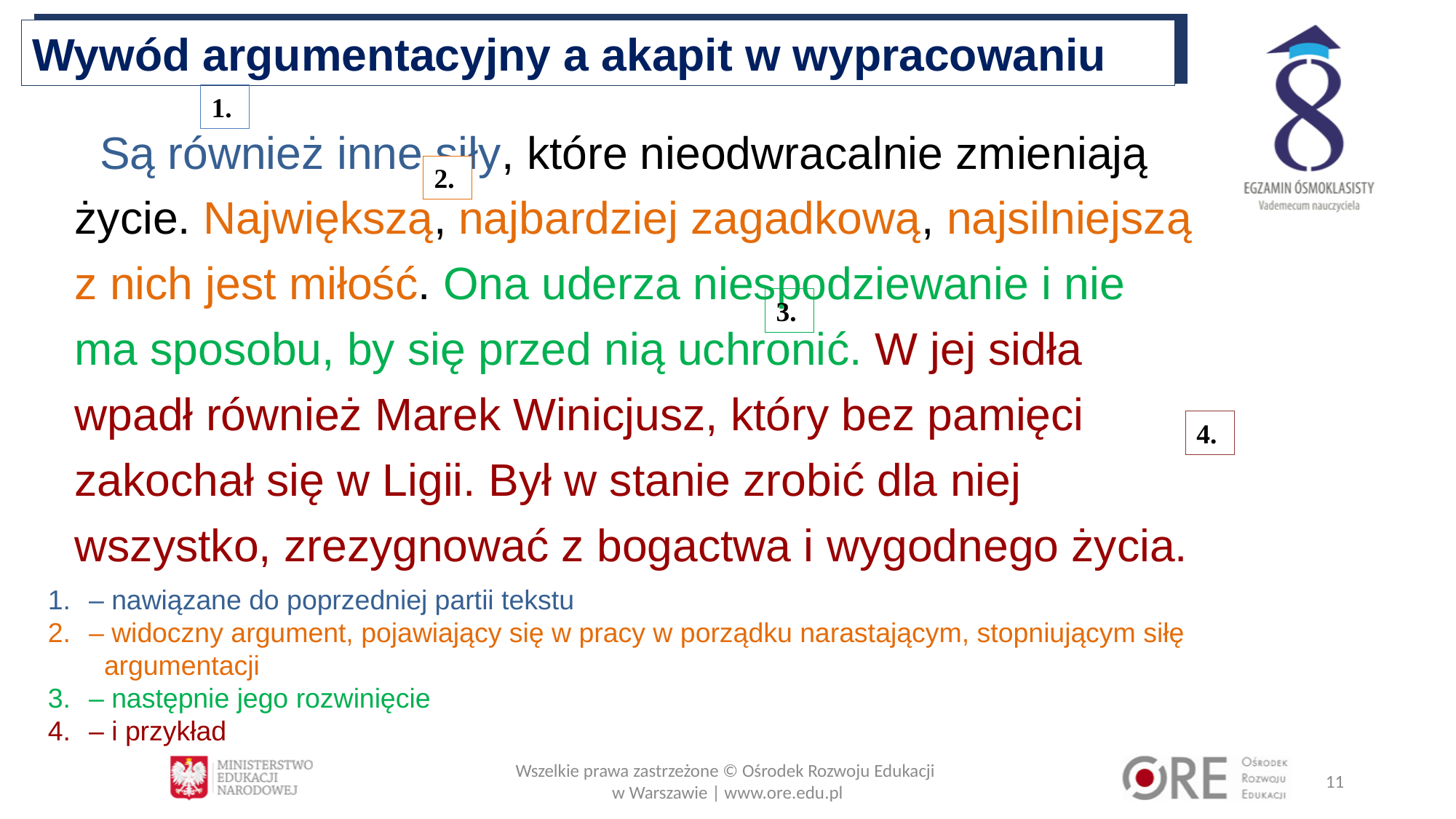

Wywód argumentacyjny a akapit w wypracowaniu
1.
  Są również inne siły, które nieodwracalnie zmieniają życie. Największą, najbardziej zagadkową, najsilniejszą z nich jest miłość. Ona uderza niespodziewanie i nie ma sposobu, by się przed nią uchronić. W jej sidła wpadł również Marek Winicjusz, który bez pamięci zakochał się w Ligii. Był w stanie zrobić dla niej wszystko, zrezygnować z bogactwa i wygodnego życia.
2.
3.
4.
– nawiązane do poprzedniej partii tekstu
– widoczny argument, pojawiający się w pracy w porządku narastającym, stopniującym siłę
  argumentacji
– następnie jego rozwinięcie
– i przykład
Wszelkie prawa zastrzeżone © Ośrodek Rozwoju Edukacji
w Warszawie | www.ore.edu.pl
11